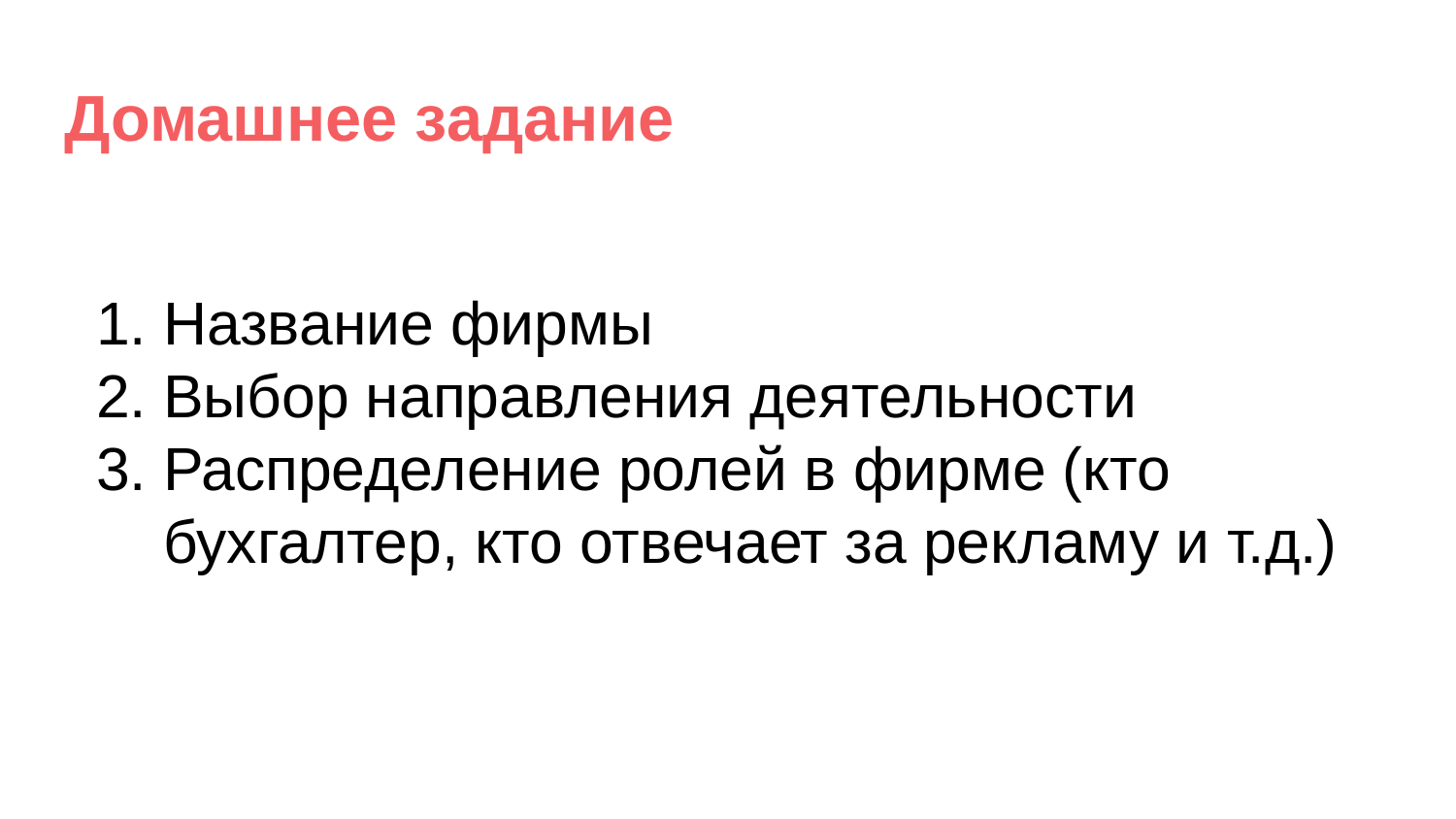

# Домашнее задание
Название фирмы
Выбор направления деятельности
Распределение ролей в фирме (кто бухгалтер, кто отвечает за рекламу и т.д.)